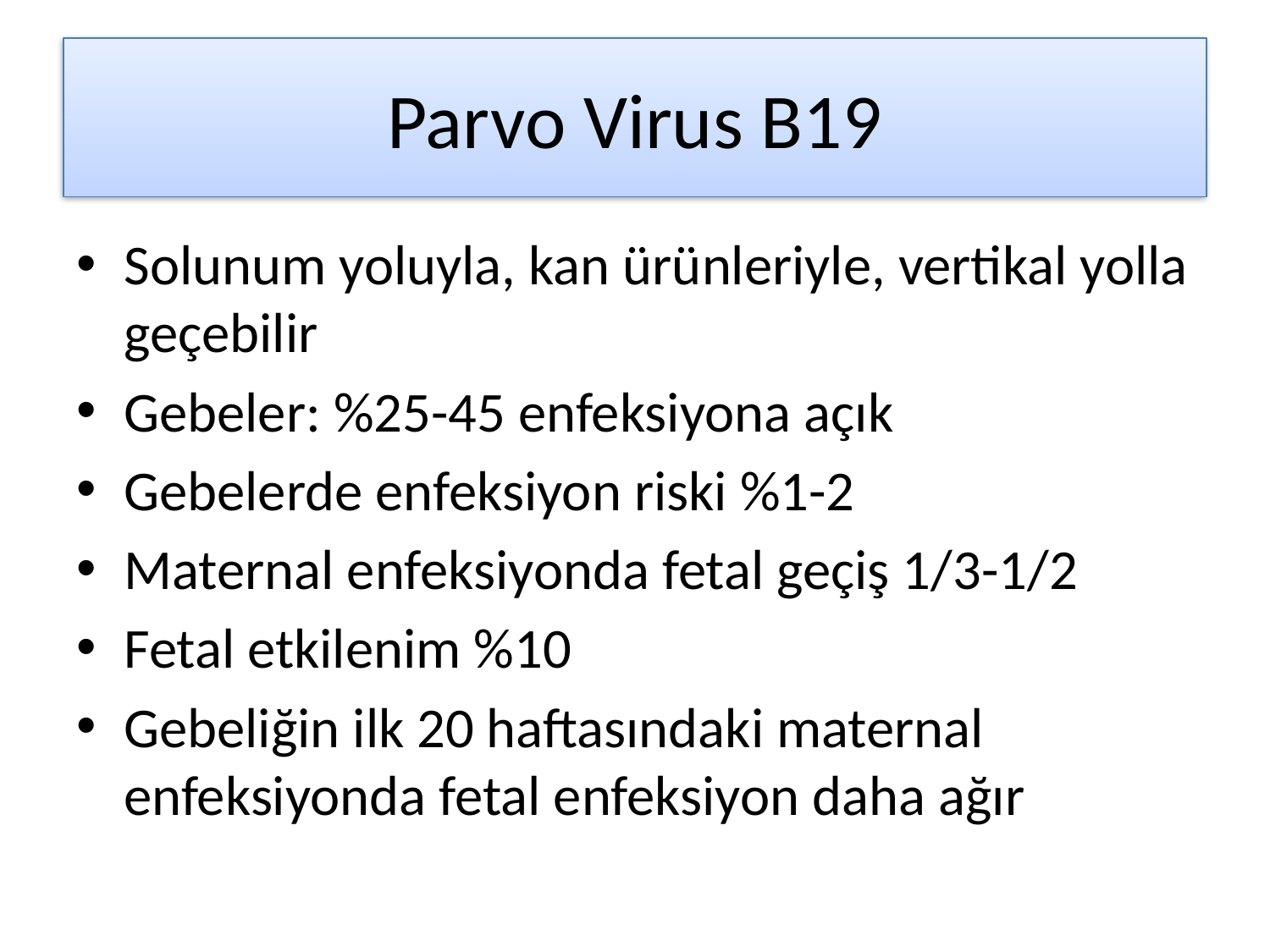

# Parvo Virus B19
Solunum yoluyla, kan ürünleriyle, vertikal yolla geçebilir
Gebeler: %25-45 enfeksiyona açık
Gebelerde enfeksiyon riski %1-2
Maternal enfeksiyonda fetal geçiş 1/3-1/2
Fetal etkilenim %10
Gebeliğin ilk 20 haftasındaki maternal enfeksiyonda fetal enfeksiyon daha ağır